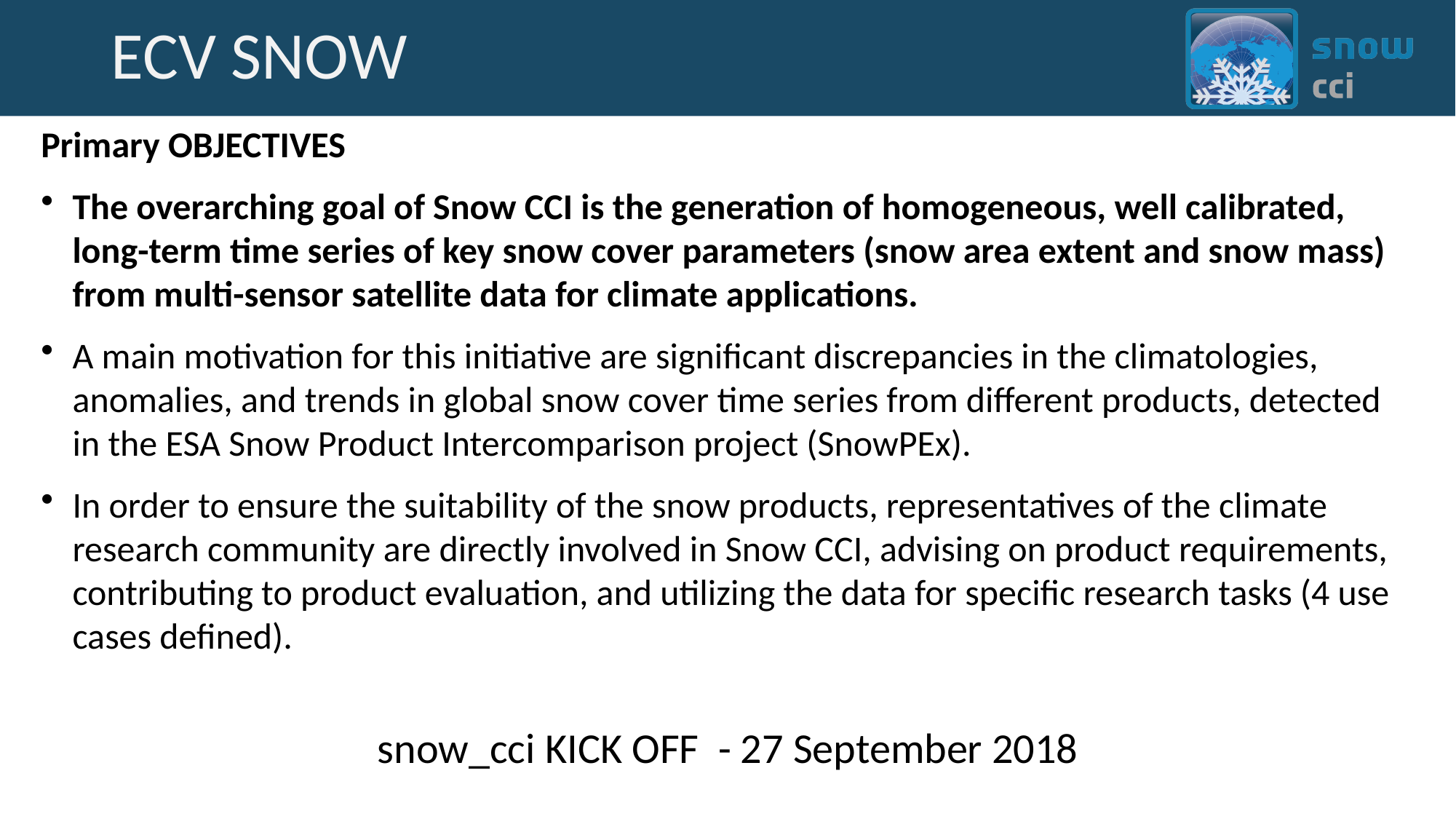

# ECV SNOW
Primary OBJECTIVES
The overarching goal of Snow CCI is the generation of homogeneous, well calibrated, long-term time series of key snow cover parameters (snow area extent and snow mass) from multi-sensor satellite data for climate applications.
A main motivation for this initiative are significant discrepancies in the climatologies, anomalies, and trends in global snow cover time series from different products, detected in the ESA Snow Product Intercomparison project (SnowPEx).
In order to ensure the suitability of the snow products, representatives of the climate research community are directly involved in Snow CCI, advising on product requirements, contributing to product evaluation, and utilizing the data for specific research tasks (4 use cases defined).
snow_cci KICK OFF  - 27 September 2018